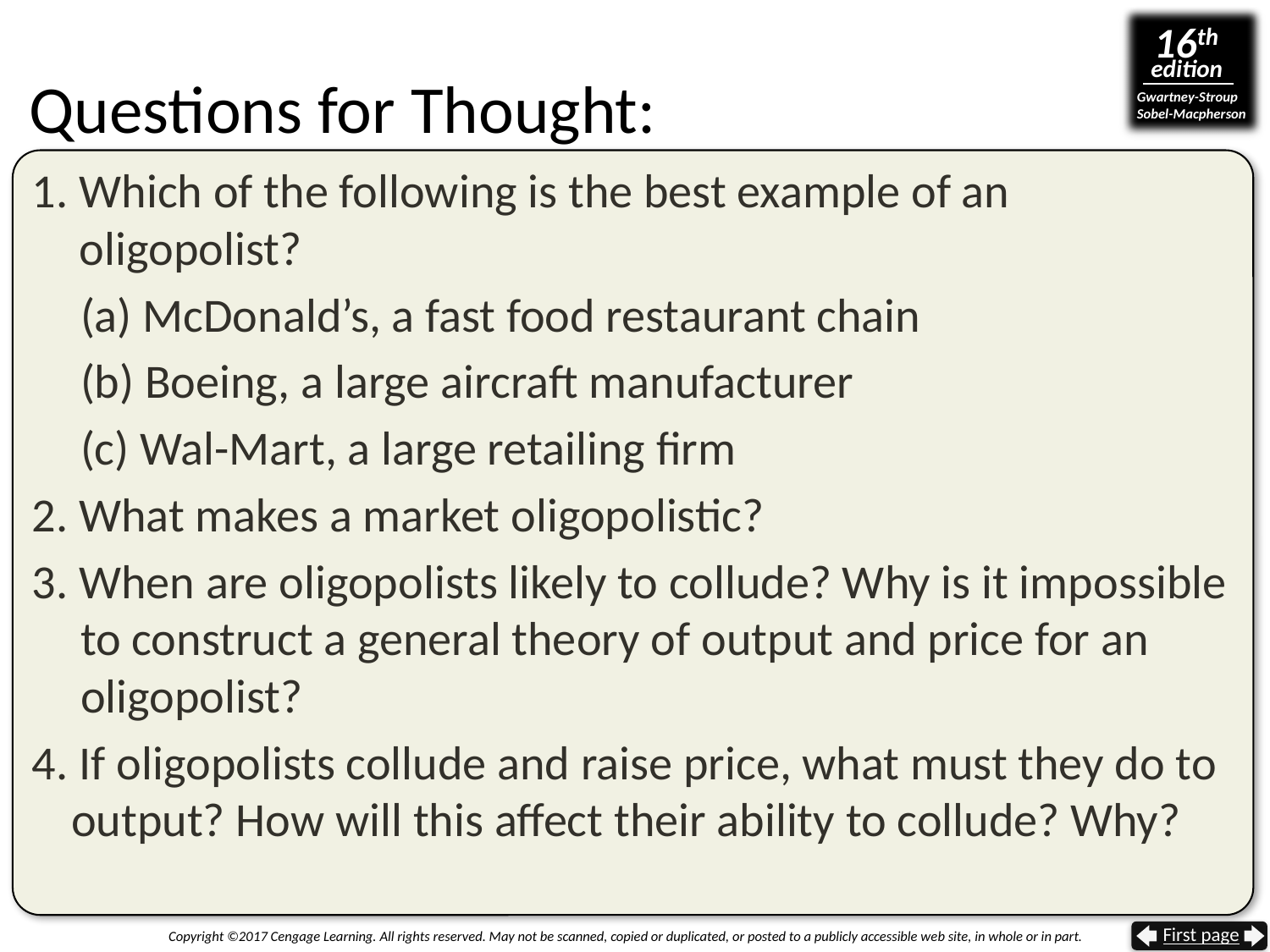

# Questions for Thought:
Which of the following is the best example of an oligopolist?
(a) McDonald’s, a fast food restaurant chain
(b) Boeing, a large aircraft manufacturer
(c) Wal-Mart, a large retailing firm
2. What makes a market oligopolistic?
3. When are oligopolists likely to collude? Why is it impossible to construct a general theory of output and price for an oligopolist?
4. If oligopolists collude and raise price, what must they do to output? How will this affect their ability to collude? Why?